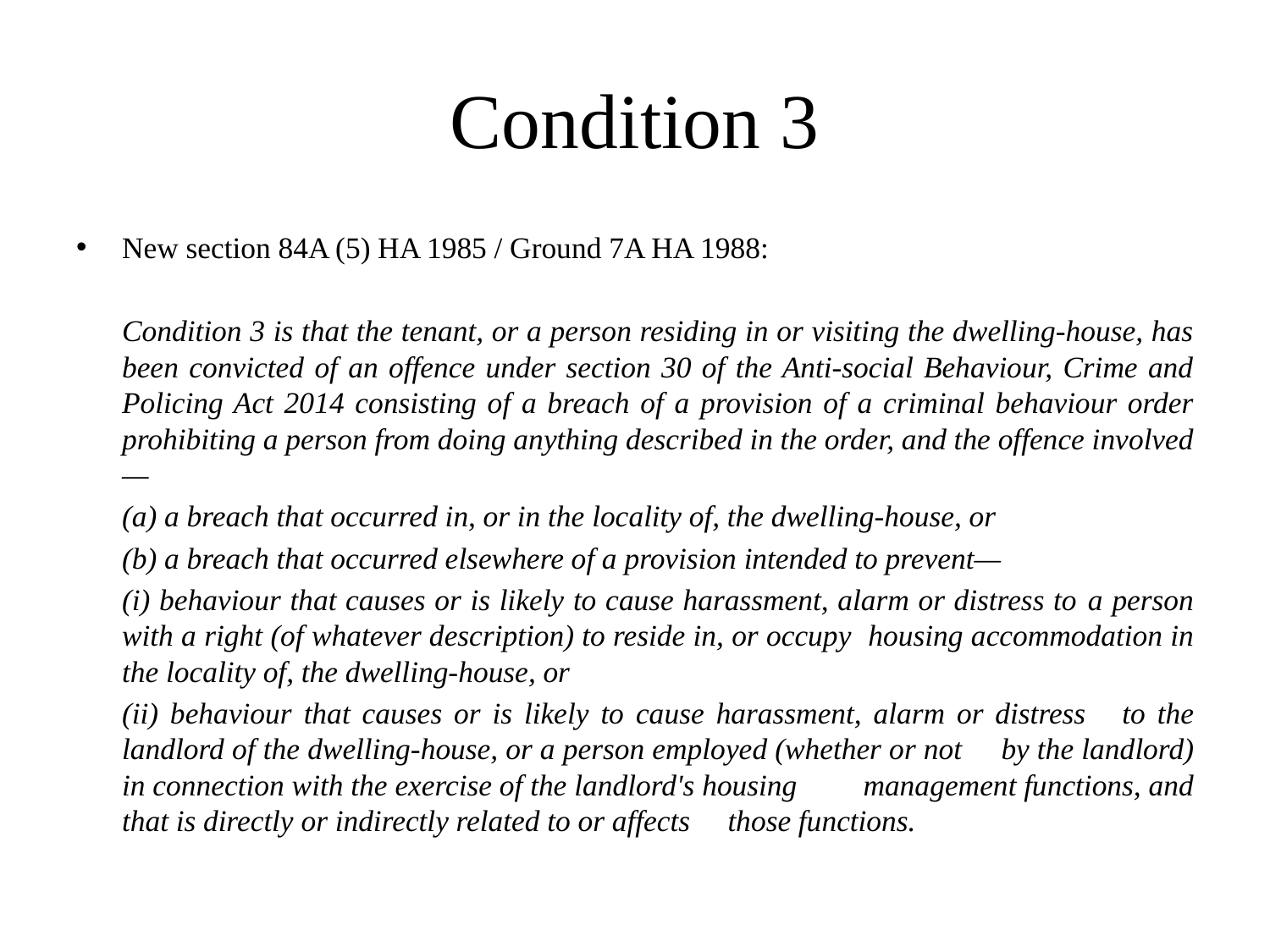

# Condition 3
New section 84A (5) HA 1985 / Ground 7A HA 1988:

	Condition 3 is that the tenant, or a person residing in or visiting the dwelling-house, has been convicted of an offence under section 30 of the Anti-social Behaviour, Crime and Policing Act 2014 consisting of a breach of a provision of a criminal behaviour order prohibiting a person from doing anything described in the order, and the offence involved—
		(a) a breach that occurred in, or in the locality of, the dwelling-house, or
		(b) a breach that occurred elsewhere of a provision intended to prevent—
		(i) behaviour that causes or is likely to cause harassment, alarm or distress to 	a person with a right (of whatever description) to reside in, or occupy 	housing accommodation in the locality of, the dwelling-house, or
		(ii) behaviour that causes or is likely to cause harassment, alarm or distress 	to the landlord of the dwelling-house, or a person employed (whether or not 	by the landlord) in connection with the exercise of the landlord's housing 	management functions, and that is directly or indirectly related to or affects 	those functions.